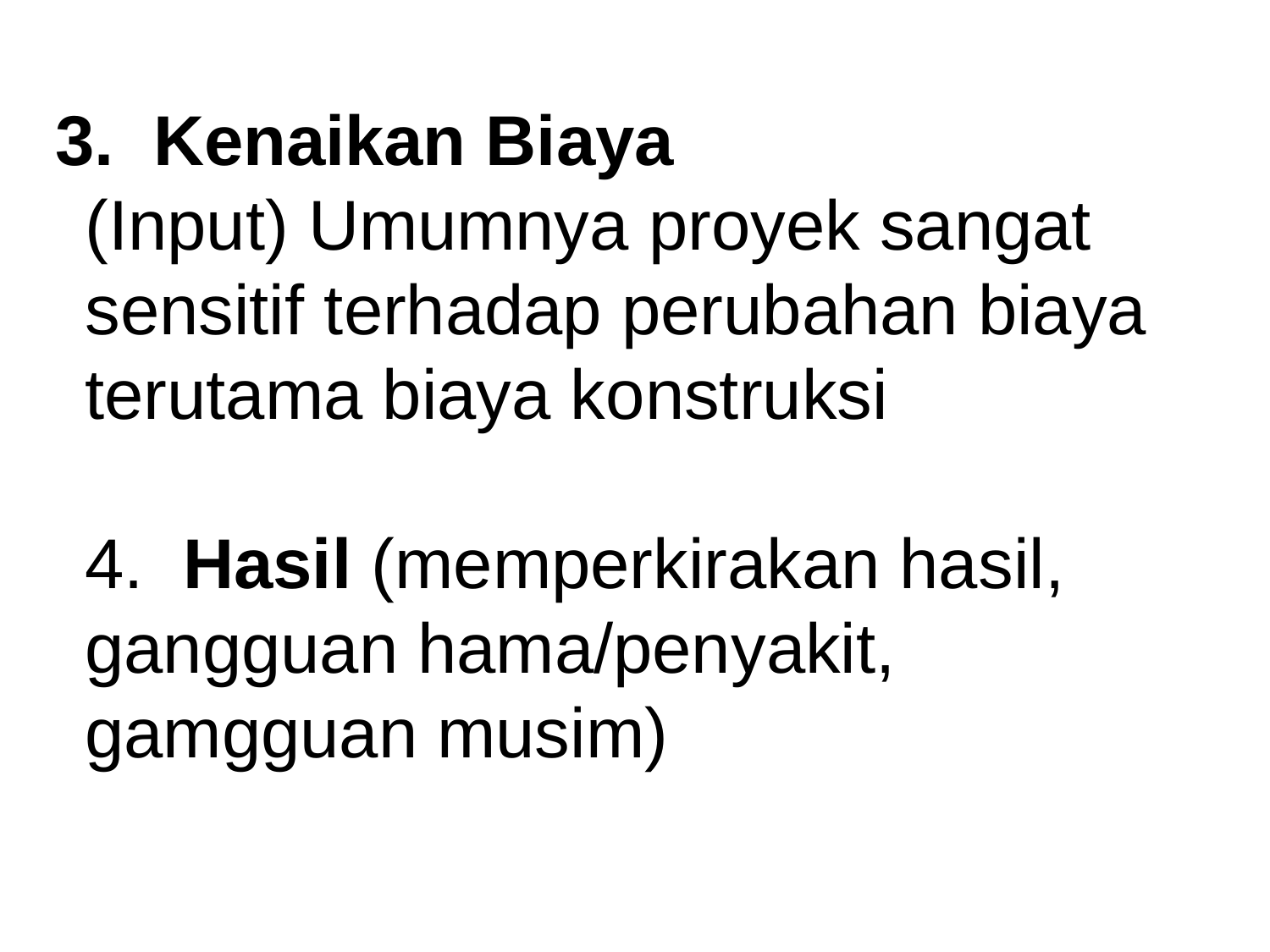

# Kenaikan Biaya (Input) Umumnya proyek sangat sensitif terhadap perubahan biaya terutama biaya konstruksi 4.  Hasil (memperkirakan hasil, gangguan hama/penyakit, gamgguan musim)